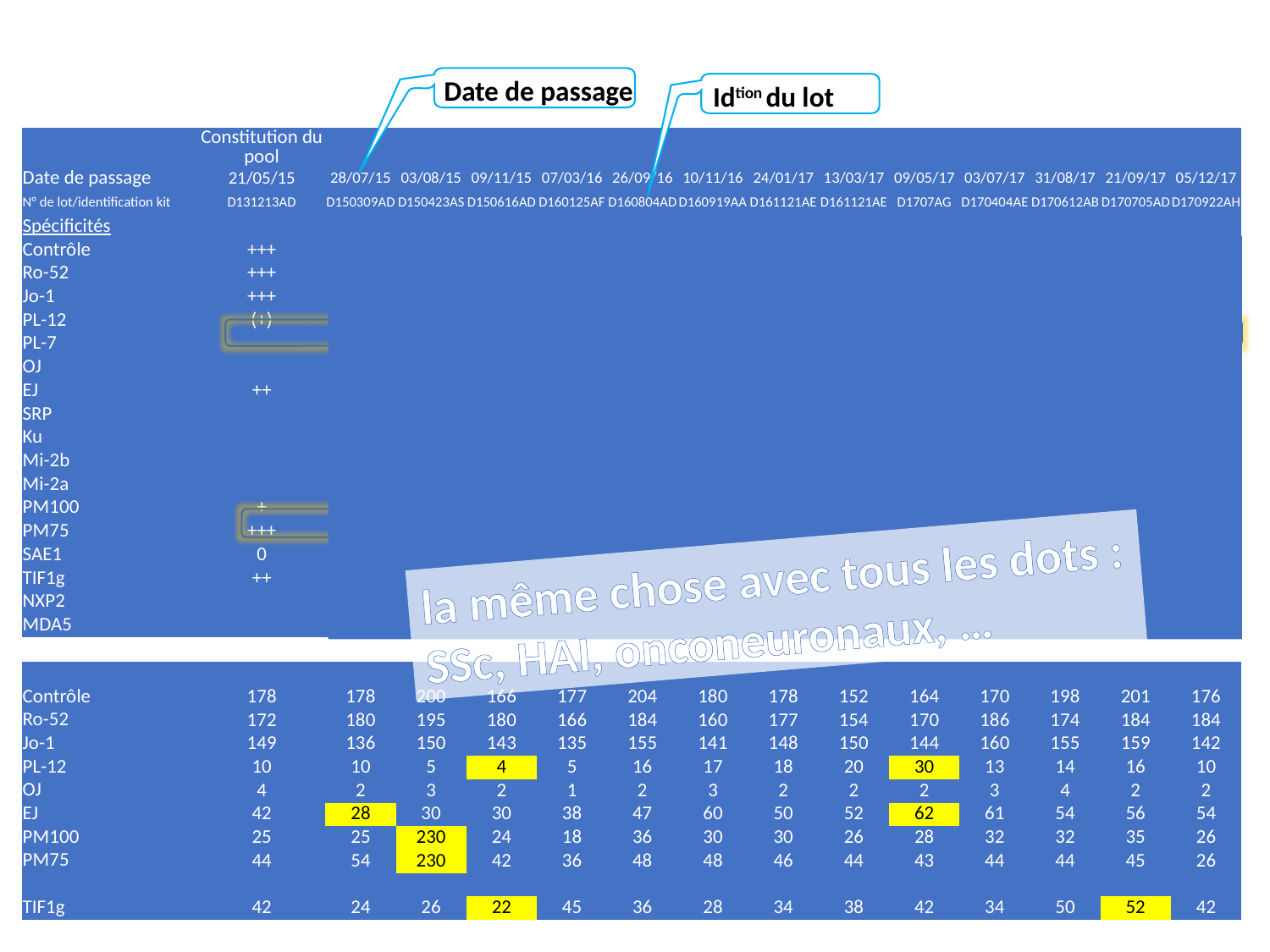

Date de passage

Idtion du lot

|  | Constitution du pool |  |  |  |  |  |  |  |  |  |  |  |  |  |
| --- | --- | --- | --- | --- | --- | --- | --- | --- | --- | --- | --- | --- | --- | --- |
| Date de passage | 21/05/15 | 28/07/15 | 03/08/15 | 09/11/15 | 07/03/16 | 26/09/16 | 10/11/16 | 24/01/17 | 13/03/17 | 09/05/17 | 03/07/17 | 31/08/17 | 21/09/17 | 05/12/17 |
| N° de lot/identification kit | D131213AD | D150309AD | D150423AS | D150616AD | D160125AF | D160804AD | D160919AA | D161121AE | D161121AE | D1707AG | D170404AE | D170612AB | D170705AD | D170922AH |
| Spécificités |  |  |  |  |  |  |  |  |  |  |  |  |  |  |
| Contrôle | +++ | +++ | +++ | +++ | +++ | +++ | +++ | +++ | +++ | +++ | +++ | +++ | +++ | +++ |
| Ro-52 | +++ | +++ | +++ | +++ | +++ | +++ | +++ | +++ | +++ | +++ | +++ | +++ | +++ | +++ |
| Jo-1 | +++ | +++ | +++ | +++ | +++ | +++ | +++ | +++ | +++ | +++ | +++ | +++ | +++ | +++ |
| PL-12 | (+) | (+) | 0 | 0 | 0 | + | + | + | + | + | (+) | (+) | + | (+) |
| PL-7 |  |  |  |  |  |  |  |  |  |  |  |  |  |  |
| OJ |  |  |  |  |  |  |  |  |  |  |  |  |  |  |
| EJ | ++ | + | + | + | ++ | ++ | ++ | ++ | ++ | ++ | ++ | ++ | ++ | ++ |
| SRP |  |  |  |  |  |  |  |  |  |  |  |  |  |  |
| Ku |  |  |  |  |  |  |  |  |  |  |  |  |  |  |
| Mi-2b |  |  |  |  |  |  |  |  |  |  |  |  |  |  |
| Mi-2a |  |  |  |  |  |  |  |  |  |  |  |  |  |  |
| PM100 | + | + | +++ | + | + | ++ | + | + | + | + | + | + | + | + |
| PM75 | +++ | ++ | +++ | ++ | ++ | ++ | ++ | ++ | ++ | ++ | ++ | ++ | ++ | + |
| SAE1 | 0 | 0 | 0 | 0 | 0 | 0 | 0 | 0 | 0 | 0 | 0 | (+) | (+) | 0 |
| TIF1g | ++ | + | + | + | ++ | ++ | + | + | ++ | ++ | + | ++ | ++ | ++ |
| NXP2 |  |  |  |  |  |  |  |  |  |  |  |  |  |  |
| MDA5 |  |  |  |  |  |  |  |  |  |  |  |  |  |  |

la même chose avec tous les dots : SSc, HAI, onconeuronaux, …
|  |  |  |  |  |  |  |  |  |  |  |  |  |  |  |
| --- | --- | --- | --- | --- | --- | --- | --- | --- | --- | --- | --- | --- | --- | --- |
| Contrôle | 178 | 178 | 200 | 166 | 177 | 204 | 180 | 178 | 152 | 164 | 170 | 198 | 201 | 176 |
| Ro-52 | 172 | 180 | 195 | 180 | 166 | 184 | 160 | 177 | 154 | 170 | 186 | 174 | 184 | 184 |
| Jo-1 | 149 | 136 | 150 | 143 | 135 | 155 | 141 | 148 | 150 | 144 | 160 | 155 | 159 | 142 |
| PL-12 | 10 | 10 | 5 | 4 | 5 | 16 | 17 | 18 | 20 | 30 | 13 | 14 | 16 | 10 |
| OJ | 4 | 2 | 3 | 2 | 1 | 2 | 3 | 2 | 2 | 2 | 3 | 4 | 2 | 2 |
| EJ | 42 | 28 | 30 | 30 | 38 | 47 | 60 | 50 | 52 | 62 | 61 | 54 | 56 | 54 |
| PM100 | 25 | 25 | 230 | 24 | 18 | 36 | 30 | 30 | 26 | 28 | 32 | 32 | 35 | 26 |
| PM75 | 44 | 54 | 230 | 42 | 36 | 48 | 48 | 46 | 44 | 43 | 44 | 44 | 45 | 26 |
|  |  |  |  |  |  |  |  |  |  |  |  |  |  |  |
| TIF1g | 42 | 24 | 26 | 22 | 45 | 36 | 28 | 34 | 38 | 42 | 34 | 50 | 52 | 42 |